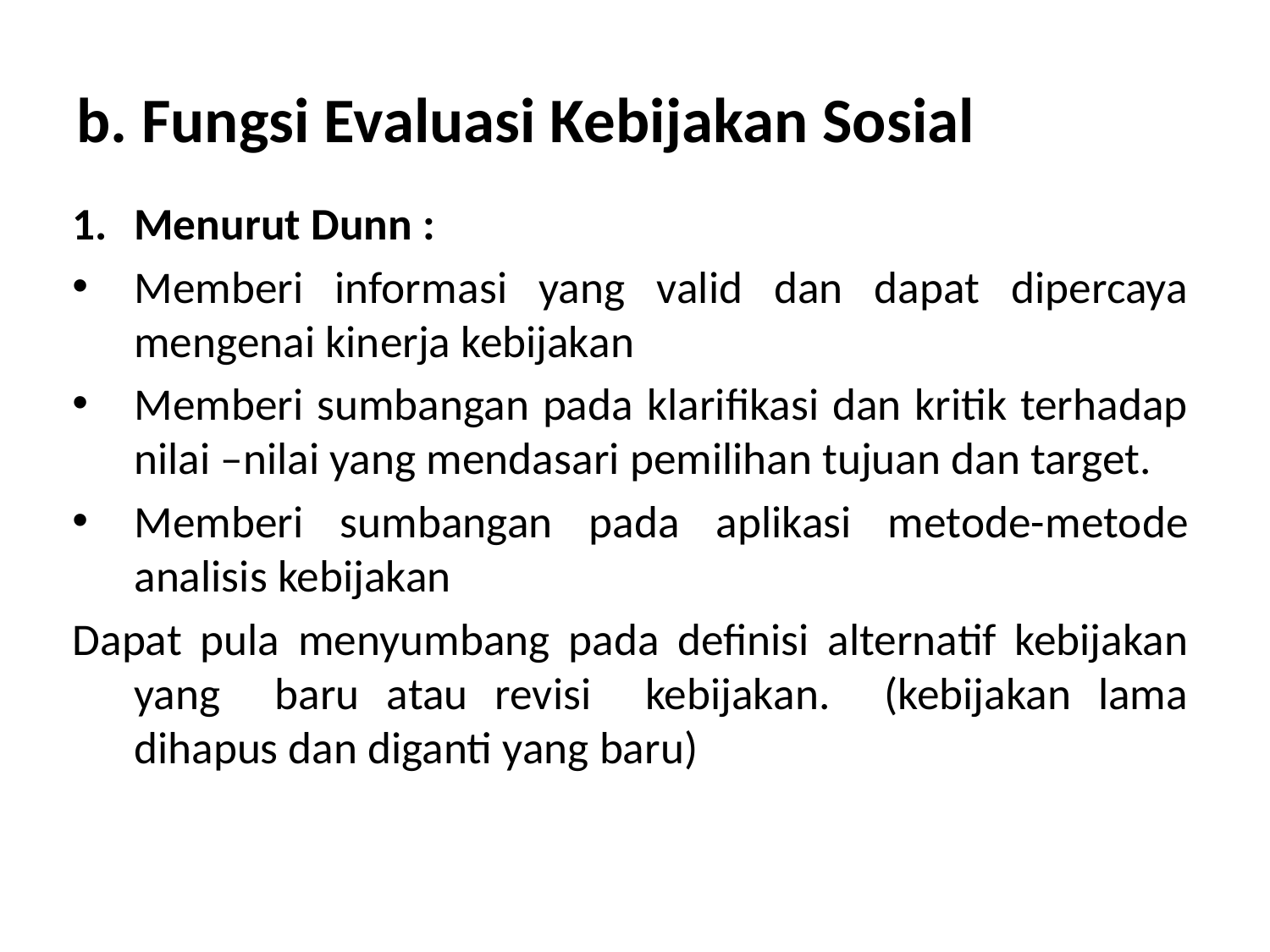

# b. Fungsi Evaluasi Kebijakan Sosial
Menurut Dunn :
Memberi informasi yang valid dan dapat dipercaya mengenai kinerja kebijakan
Memberi sumbangan pada klarifikasi dan kritik terhadap nilai –nilai yang mendasari pemilihan tujuan dan target.
Memberi sumbangan pada aplikasi metode-metode analisis kebijakan
Dapat pula menyumbang pada definisi alternatif kebijakan yang  baru atau revisi  kebijakan.  (kebijakan lama dihapus dan diganti yang baru)